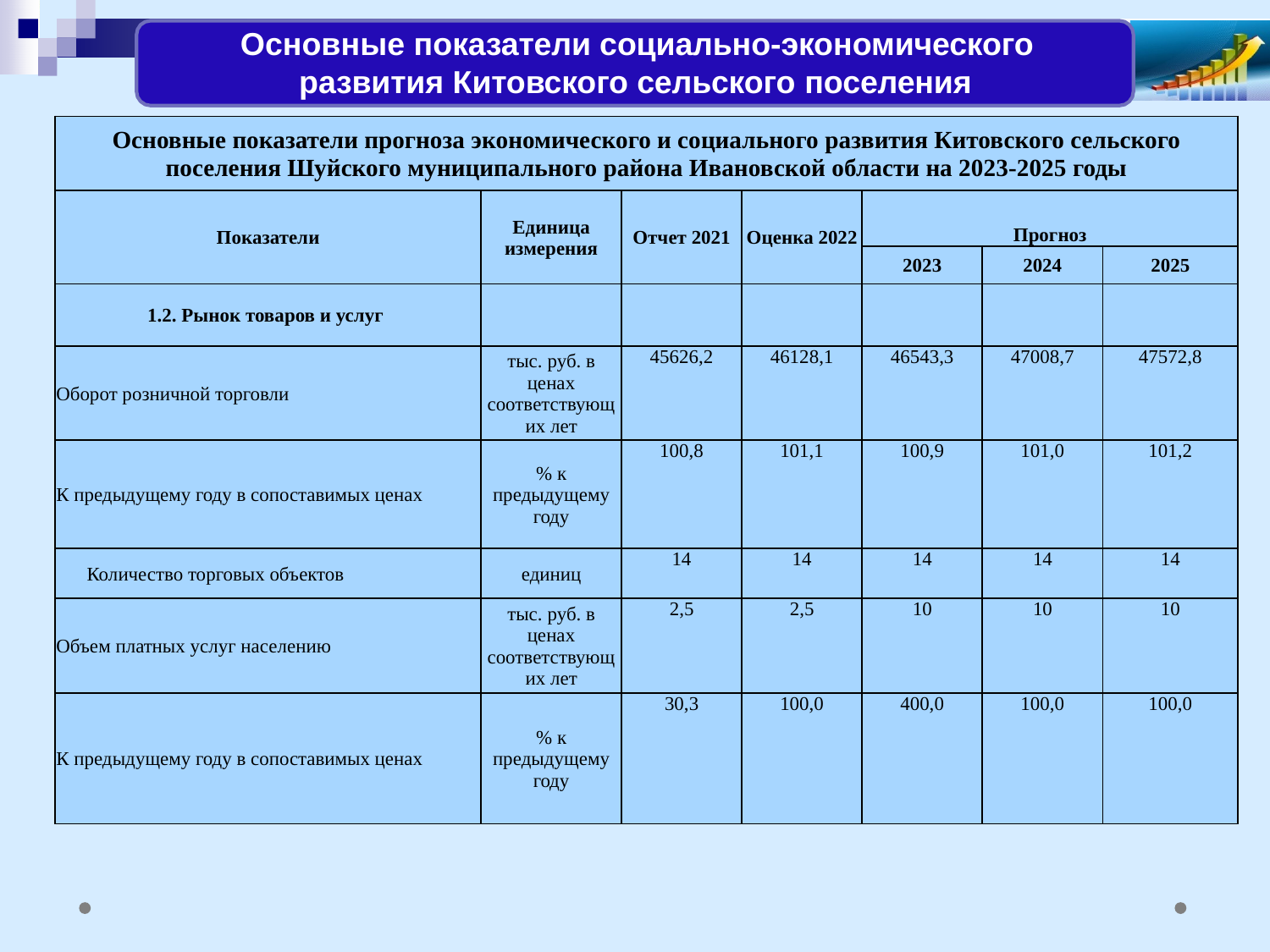

Основные показатели социально-экономического  развития Китовского сельского поселения

| Основные показатели прогноза экономического и социального развития Китовского сельского поселения Шуйского муниципального района Ивановской области на 2023-2025 годы |  |  |  |  |  |  |
| --- | --- | --- | --- | --- | --- | --- |
| Показатели | Единица измерения | Отчет 2021 | Оценка 2022 | Прогноз |  |  |
|  |  |  |  | 2023 | 2024 | 2025 |
| 1.2. Рынок товаров и услуг |  |  |  |  |  |  |
| Оборот розничной торговли | тыс. руб. в ценах соответствующих лет | 45626,2 | 46128,1 | 46543,3 | 47008,7 | 47572,8 |
| К предыдущему году в сопоставимых ценах | % к предыдущему году | 100,8 | 101,1 | 100,9 | 101,0 | 101,2 |
| Количество торговых объектов | единиц | 14 | 14 | 14 | 14 | 14 |
| Объем платных услуг населению | тыс. руб. в ценах соответствующих лет | 2,5 | 2,5 | 10 | 10 | 10 |
| К предыдущему году в сопоставимых ценах | % к предыдущему году | 30,3 | 100,0 | 400,0 | 100,0 | 100,0 |